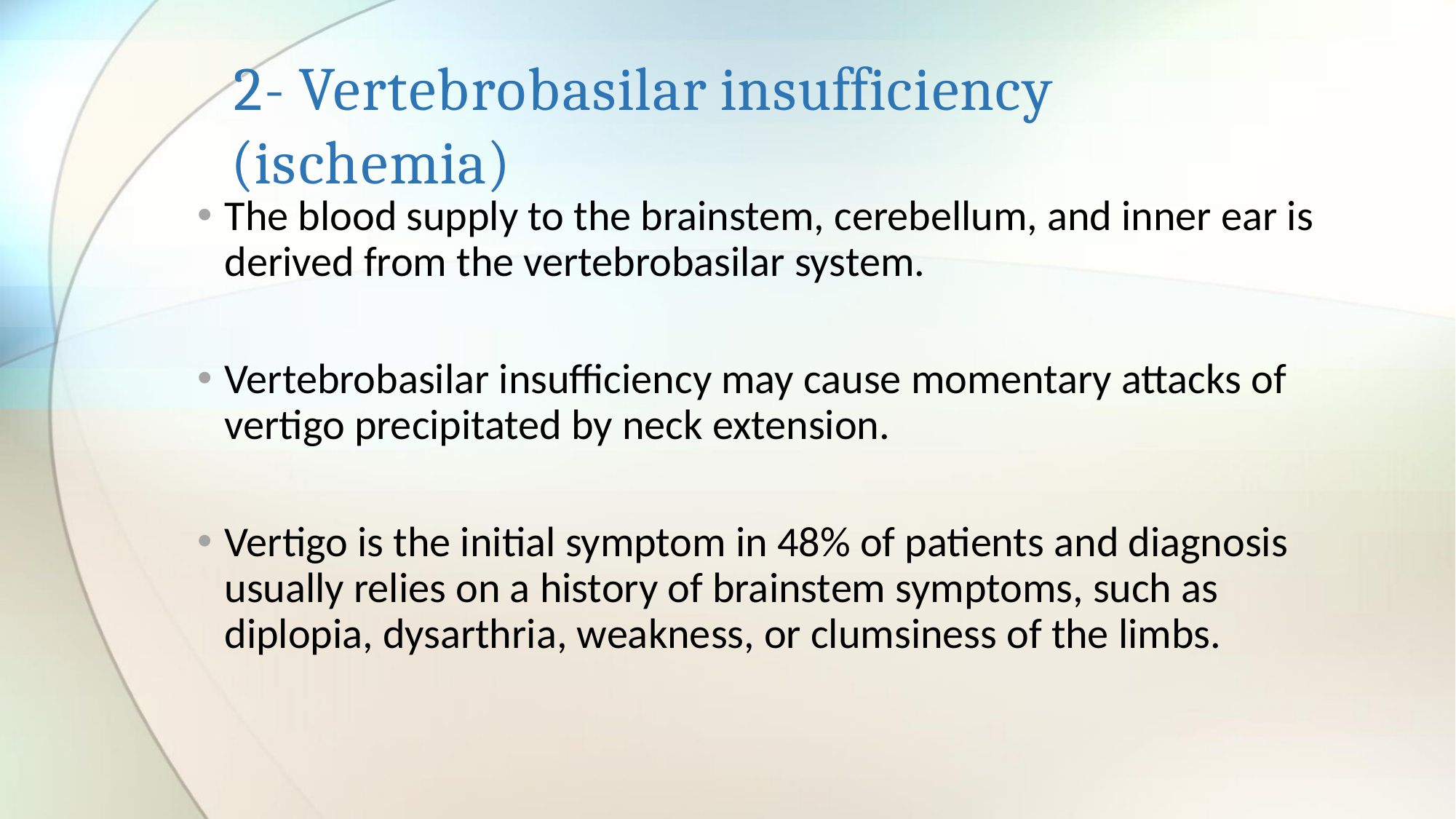

# 2- Vertebrobasilar insufficiency (ischemia)
The blood supply to the brainstem, cerebellum, and inner ear is derived from the vertebrobasilar system.

Vertebrobasilar insufficiency may cause momentary attacks of vertigo precipitated by neck extension.

Vertigo is the initial symptom in 48% of patients and diagnosis usually relies on a history of brainstem symptoms, such as diplopia, dysarthria, weakness, or clumsiness of the limbs.